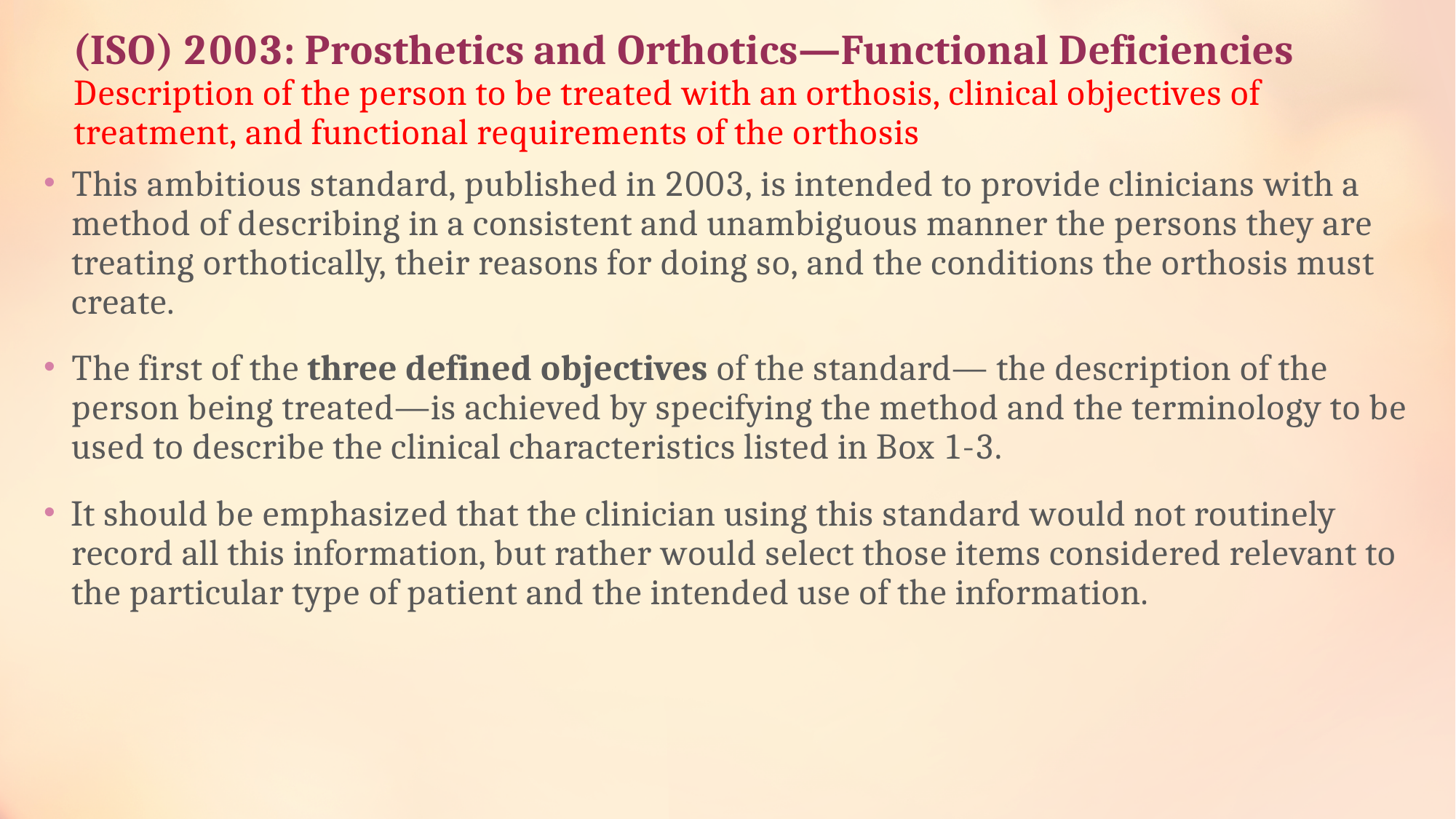

# (ISO) 2003: Prosthetics and Orthotics—Functional Deficiencies Description of the person to be treated with an orthosis, clinical objectives of treatment, and functional requirements of the orthosis
This ambitious standard, published in 2003, is intended to provide clinicians with a method of describing in a consistent and unambiguous manner the persons they are treating orthotically, their reasons for doing so, and the conditions the orthosis must create.
The first of the three defined objectives of the standard— the description of the person being treated—is achieved by specifying the method and the terminology to be used to describe the clinical characteristics listed in Box 1-3.
It should be emphasized that the clinician using this standard would not routinely record all this information, but rather would select those items considered relevant to the particular type of patient and the intended use of the information.